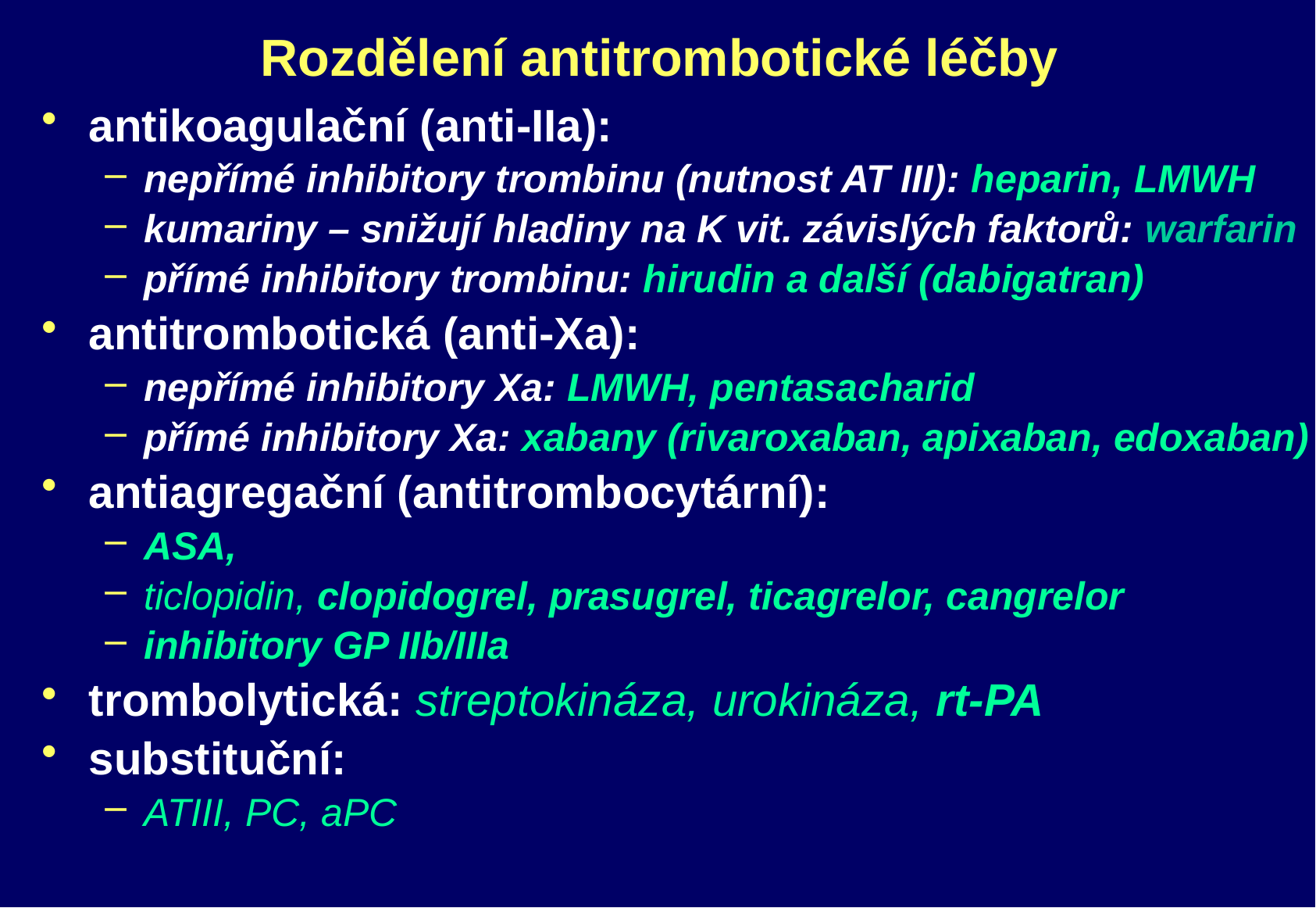

# Rozdělení antitrombotické léčby
antikoagulační (anti-IIa):
nepřímé inhibitory trombinu (nutnost AT III): heparin, LMWH
kumariny – snižují hladiny na K vit. závislých faktorů: warfarin
přímé inhibitory trombinu: hirudin a další (dabigatran)
antitrombotická (anti-Xa):
nepřímé inhibitory Xa: LMWH, pentasacharid
přímé inhibitory Xa: xabany (rivaroxaban, apixaban, edoxaban)
antiagregační (antitrombocytární):
ASA,
ticlopidin, clopidogrel, prasugrel, ticagrelor, cangrelor
inhibitory GP IIb/IIIa
trombolytická: streptokináza, urokináza, rt-PA
substituční:
ATIII, PC, aPC